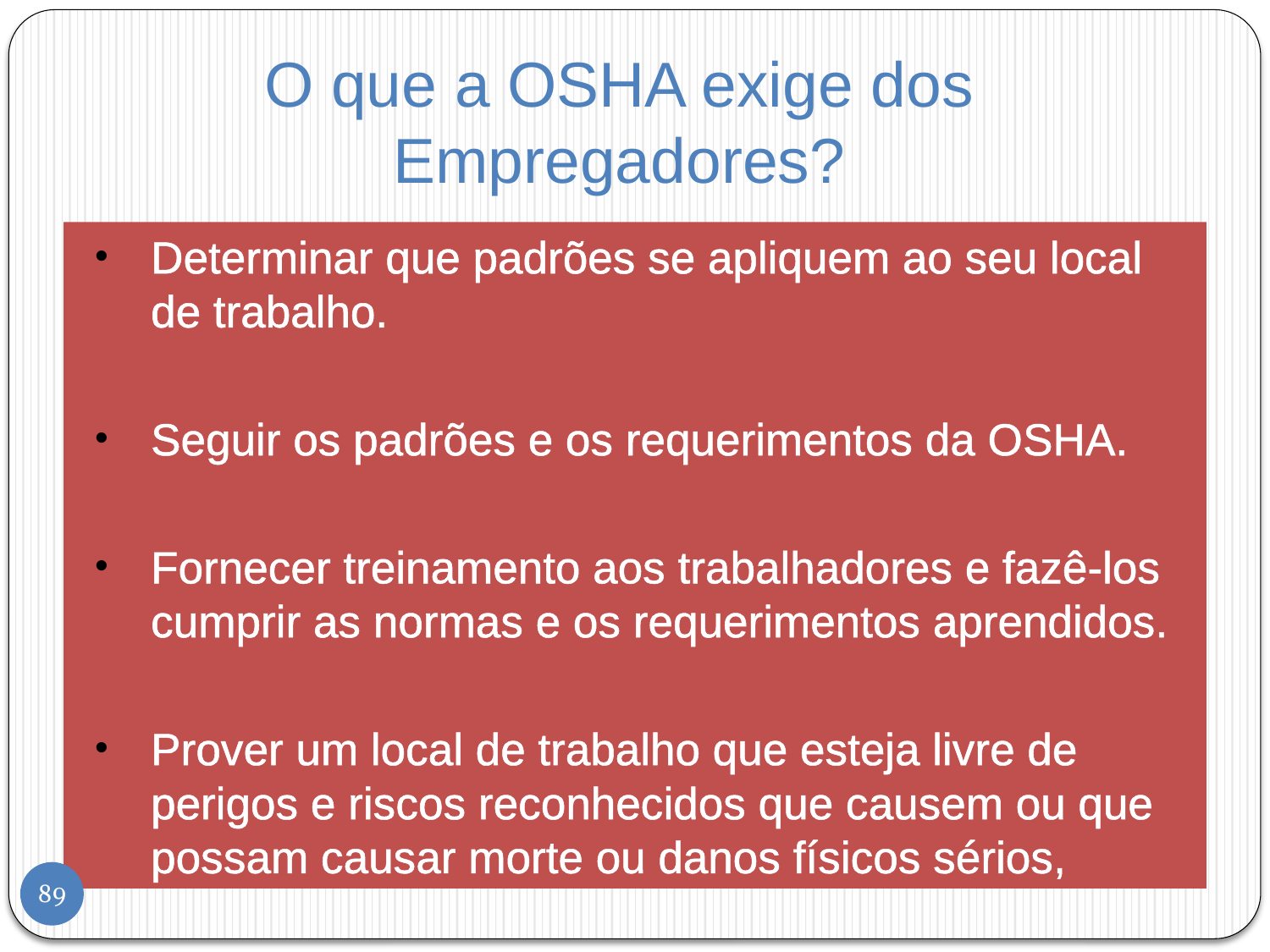

# O que a OSHA exige dos Empregadores?
Determinar que padrões se apliquem ao seu local de trabalho.

Seguir os padrões e os requerimentos da OSHA.

Fornecer treinamento aos trabalhadores e fazê-los cumprir as normas e os requerimentos aprendidos.

Prover um local de trabalho que esteja livre de perigos e riscos reconhecidos que causem ou que possam causar morte ou danos físicos sérios,

89